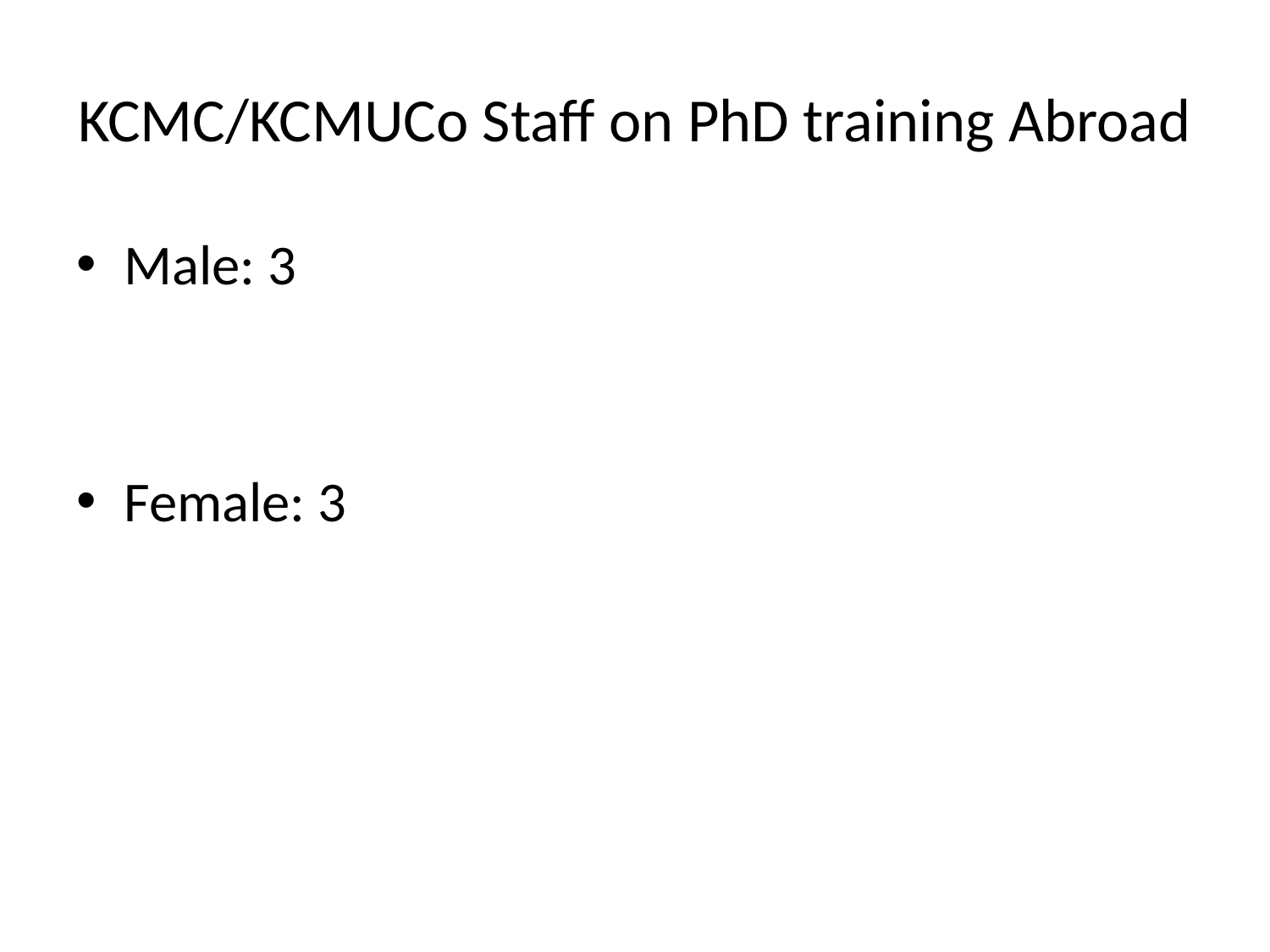

# KCMC/KCMUCo Staff on PhD training Abroad
Male: 3

Female: 3